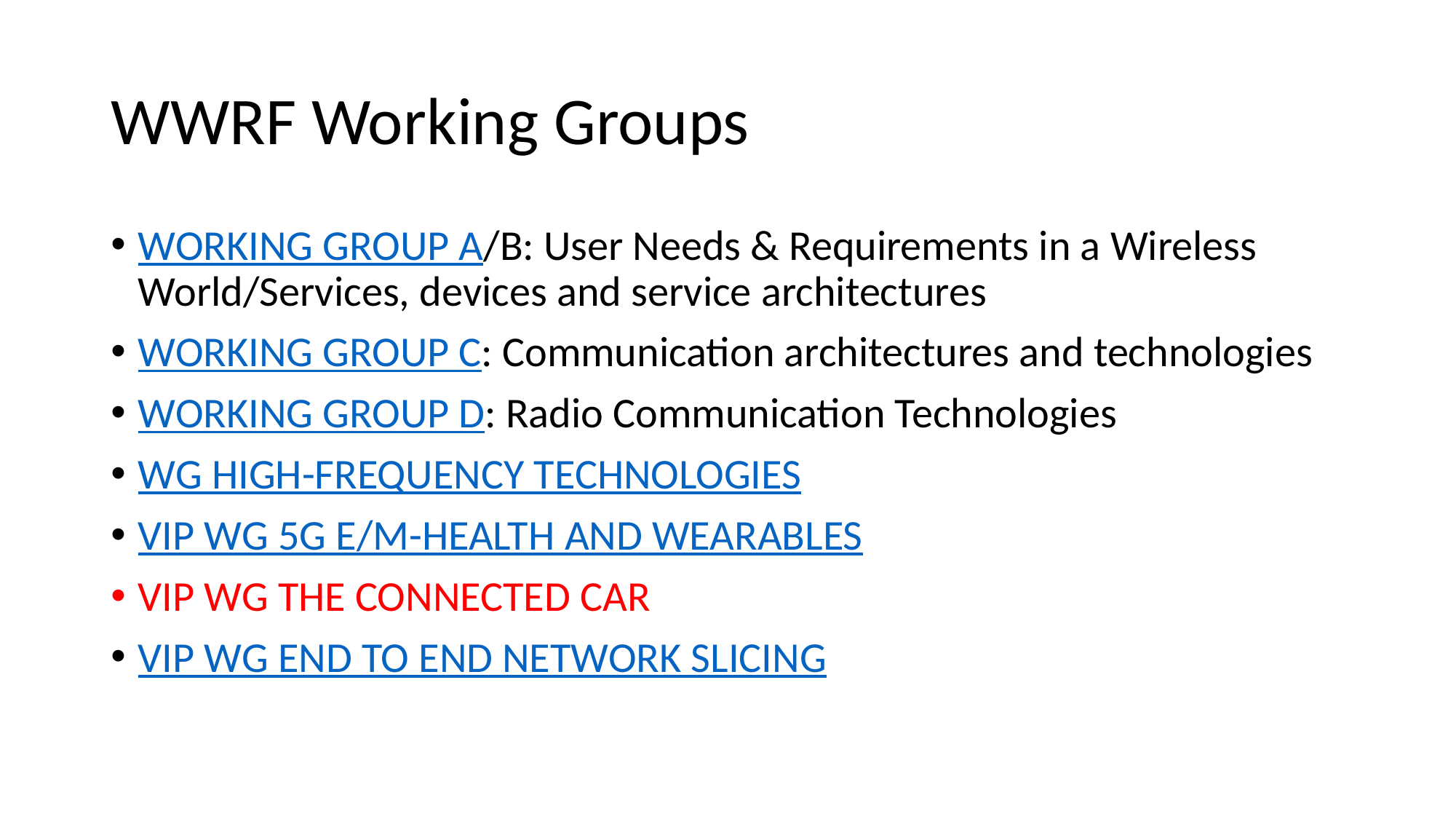

# WWRF Working Groups
WORKING GROUP A/B: User Needs & Requirements in a Wireless World/Services, devices and service architectures
WORKING GROUP C: Communication architectures and technologies
WORKING GROUP D: Radio Communication Technologies
WG HIGH-FREQUENCY TECHNOLOGIES
VIP WG 5G E/M-HEALTH AND WEARABLES
VIP WG THE CONNECTED CAR
VIP WG END TO END NETWORK SLICING